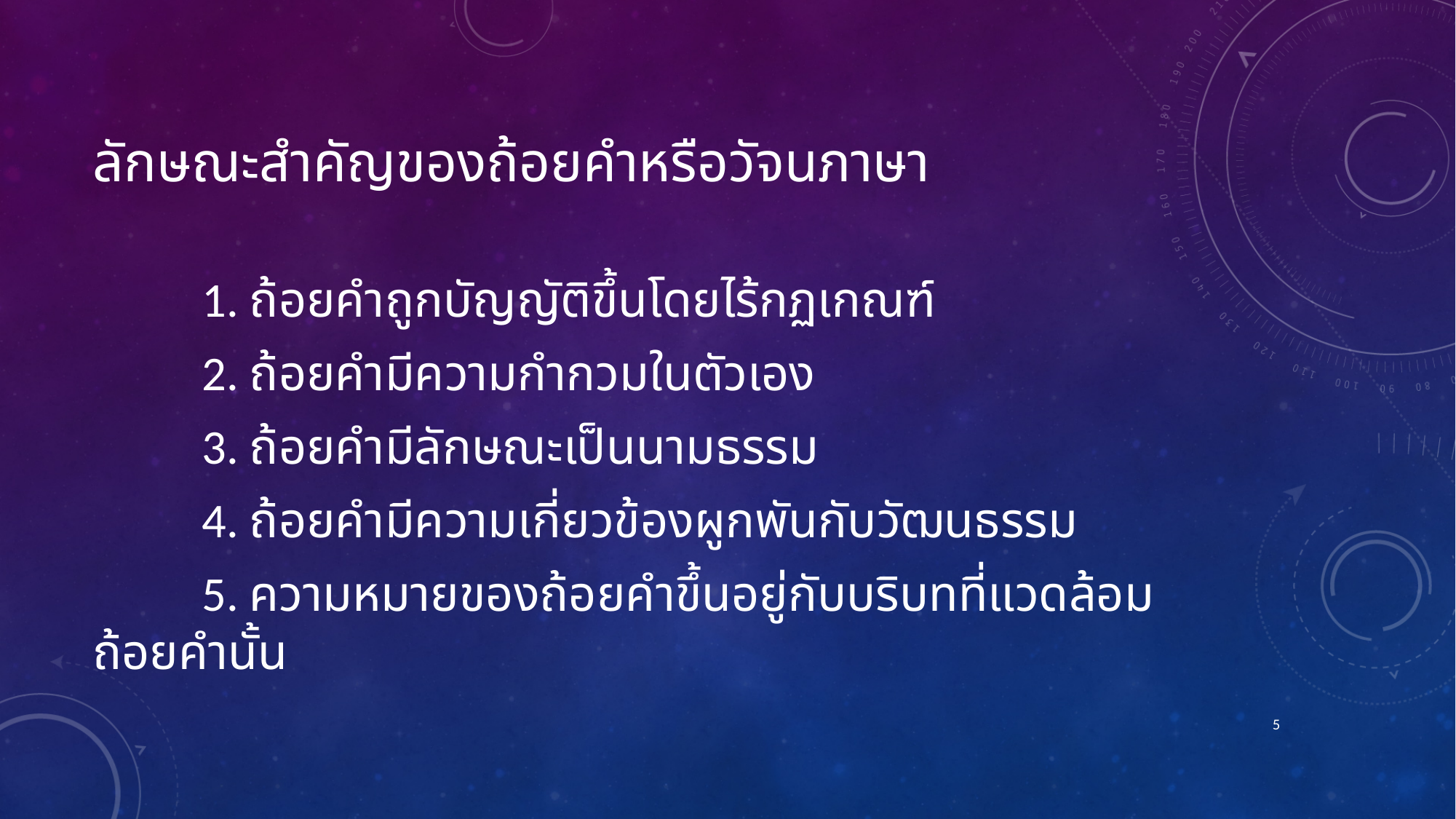

# ลักษณะสำคัญของถ้อยคำหรือวัจนภาษา
	1. ถ้อยคำถูกบัญญัติขึ้นโดยไร้กฏเกณฑ์
	2. ถ้อยคำมีความกำกวมในตัวเอง
	3. ถ้อยคำมีลักษณะเป็นนามธรรม
	4. ถ้อยคำมีความเกี่ยวข้องผูกพันกับวัฒนธรรม
	5. ความหมายของถ้อยคำขึ้นอยู่กับบริบทที่แวดล้อมถ้อยคำนั้น
5